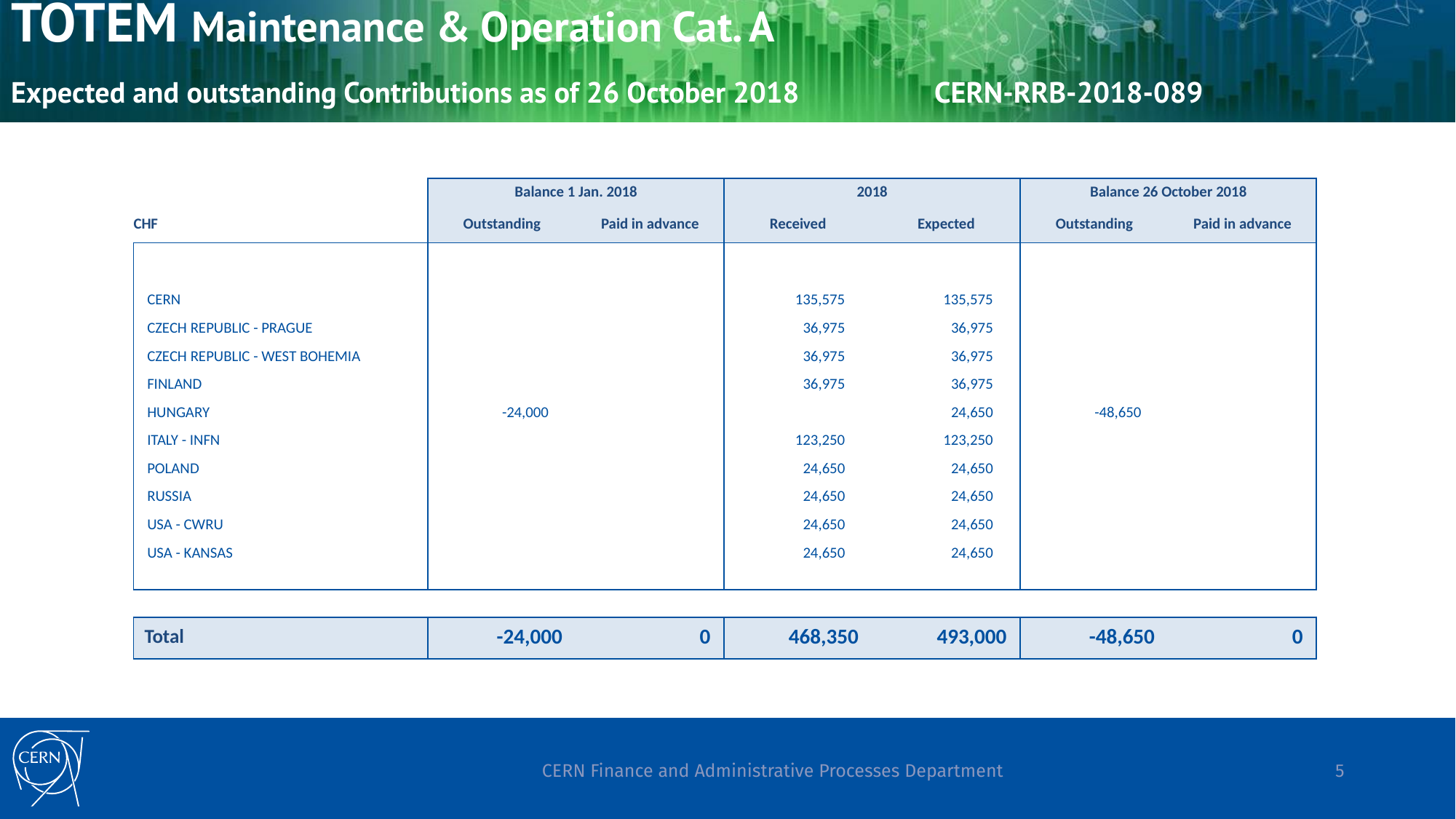

# TOTEM Maintenance & Operation Cat. A Expected and outstanding Contributions as of 26 October 2018			        CERN-RRB-2018-089
|  | Balance 1 Jan. 2018 |  | 2018 |  | Balance 26 October 2018 |  |
| --- | --- | --- | --- | --- | --- | --- |
| CHF | Outstanding | Paid in advance | Received | Expected | Outstanding | Paid in advance |
|  |  |  |  |  |  |  |
| CERN |  |  | 135,575 | 135,575 |  |  |
| CZECH REPUBLIC - PRAGUE |  |  | 36,975 | 36,975 |  |  |
| CZECH REPUBLIC - WEST BOHEMIA |  |  | 36,975 | 36,975 |  |  |
| FINLAND |  |  | 36,975 | 36,975 |  |  |
| HUNGARY | -24,000 |  |  | 24,650 | -48,650 |  |
| ITALY - INFN |  |  | 123,250 | 123,250 |  |  |
| POLAND |  |  | 24,650 | 24,650 |  |  |
| RUSSIA |  |  | 24,650 | 24,650 |  |  |
| USA - CWRU |  |  | 24,650 | 24,650 |  |  |
| USA - KANSAS |  |  | 24,650 | 24,650 |  |  |
|  |  |  |  |  |  |  |
|  |  |  |  |  |  |  |
| Total | -24,000 | 0 | 468,350 | 493,000 | -48,650 | 0 |

CERN Finance and Administrative Processes Department

5